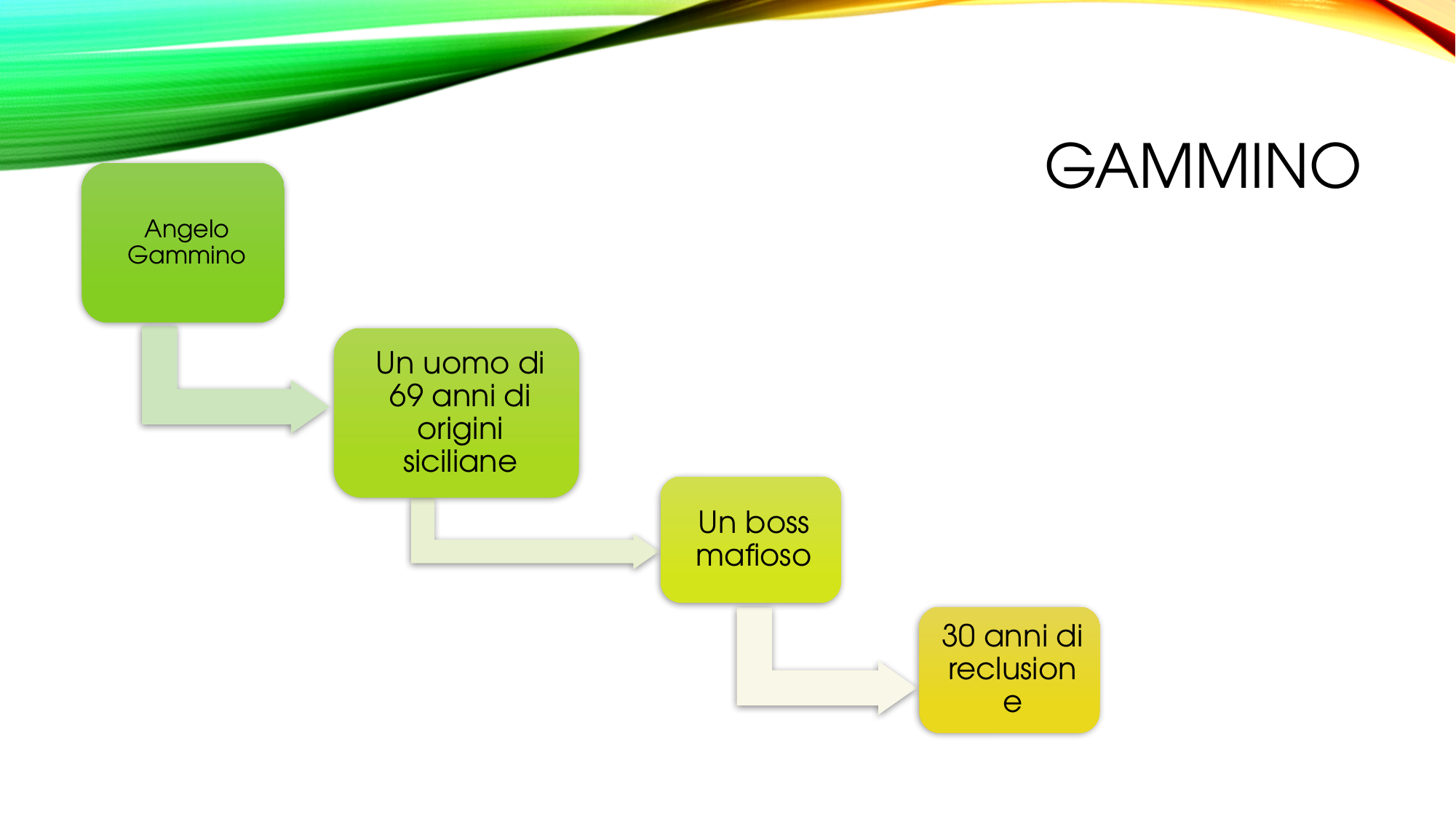

# gammino
Angelo Gammino
Un uomo di 69 anni di origini siciliane
Un boss mafioso
30 anni di reclusione